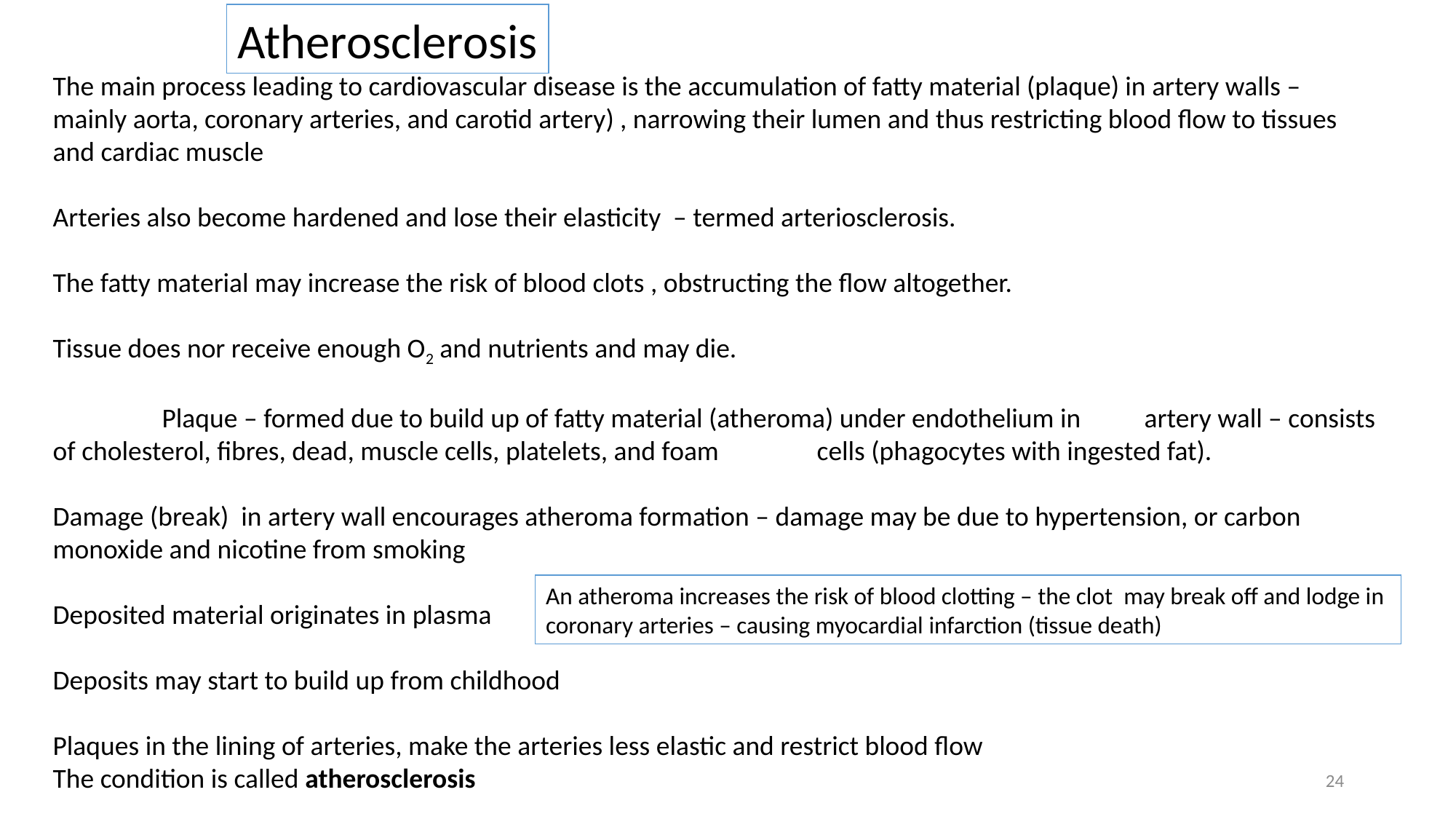

Atherosclerosis
The main process leading to cardiovascular disease is the accumulation of fatty material (plaque) in artery walls – mainly aorta, coronary arteries, and carotid artery) , narrowing their lumen and thus restricting blood flow to tissues and cardiac muscle

Arteries also become hardened and lose their elasticity  – termed arteriosclerosis.

The fatty material may increase the risk of blood clots , obstructing the flow altogether.

Tissue does nor receive enough O2 and nutrients and may die.

	Plaque – formed due to build up of fatty material (atheroma) under endothelium in 	artery wall – consists of cholesterol, fibres, dead, muscle cells, platelets, and foam 	cells (phagocytes with ingested fat).

Damage (break)  in artery wall encourages atheroma formation – damage may be due to hypertension, or carbon monoxide and nicotine from smoking

Deposited material originates in plasma

Deposits may start to build up from childhood

Plaques in the lining of arteries, make the arteries less elastic and restrict blood flow
The condition is called atherosclerosis
An atheroma increases the risk of blood clotting – the clot  may break off and lodge in coronary arteries – causing myocardial infarction (tissue death)
24